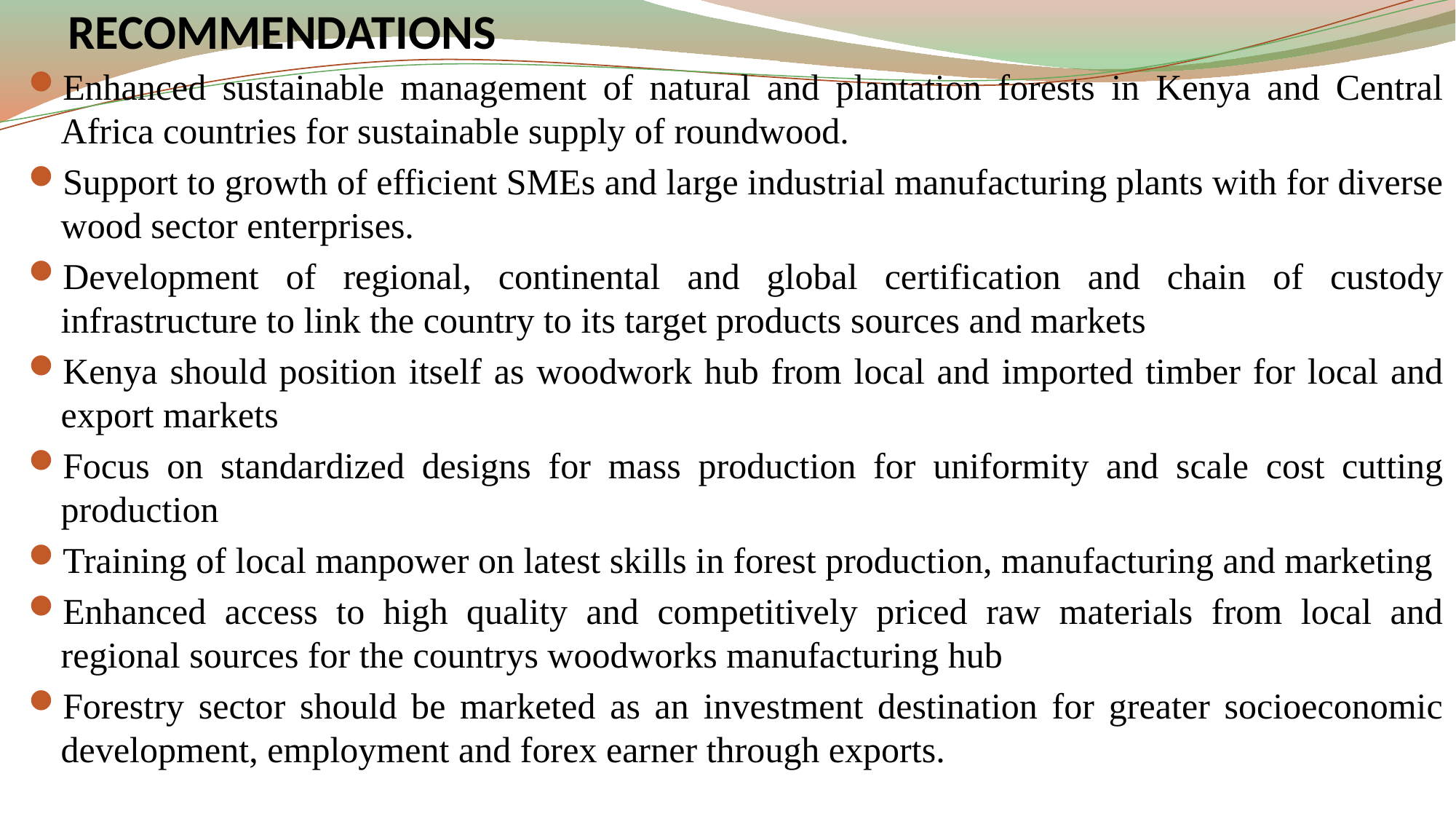

# RECOMMENDATIONS
Enhanced sustainable management of natural and plantation forests in Kenya and Central Africa countries for sustainable supply of roundwood.
Support to growth of efficient SMEs and large industrial manufacturing plants with for diverse wood sector enterprises.
Development of regional, continental and global certification and chain of custody infrastructure to link the country to its target products sources and markets
Kenya should position itself as woodwork hub from local and imported timber for local and export markets
Focus on standardized designs for mass production for uniformity and scale cost cutting production
Training of local manpower on latest skills in forest production, manufacturing and marketing
Enhanced access to high quality and competitively priced raw materials from local and regional sources for the countrys woodworks manufacturing hub
Forestry sector should be marketed as an investment destination for greater socioeconomic development, employment and forex earner through exports.